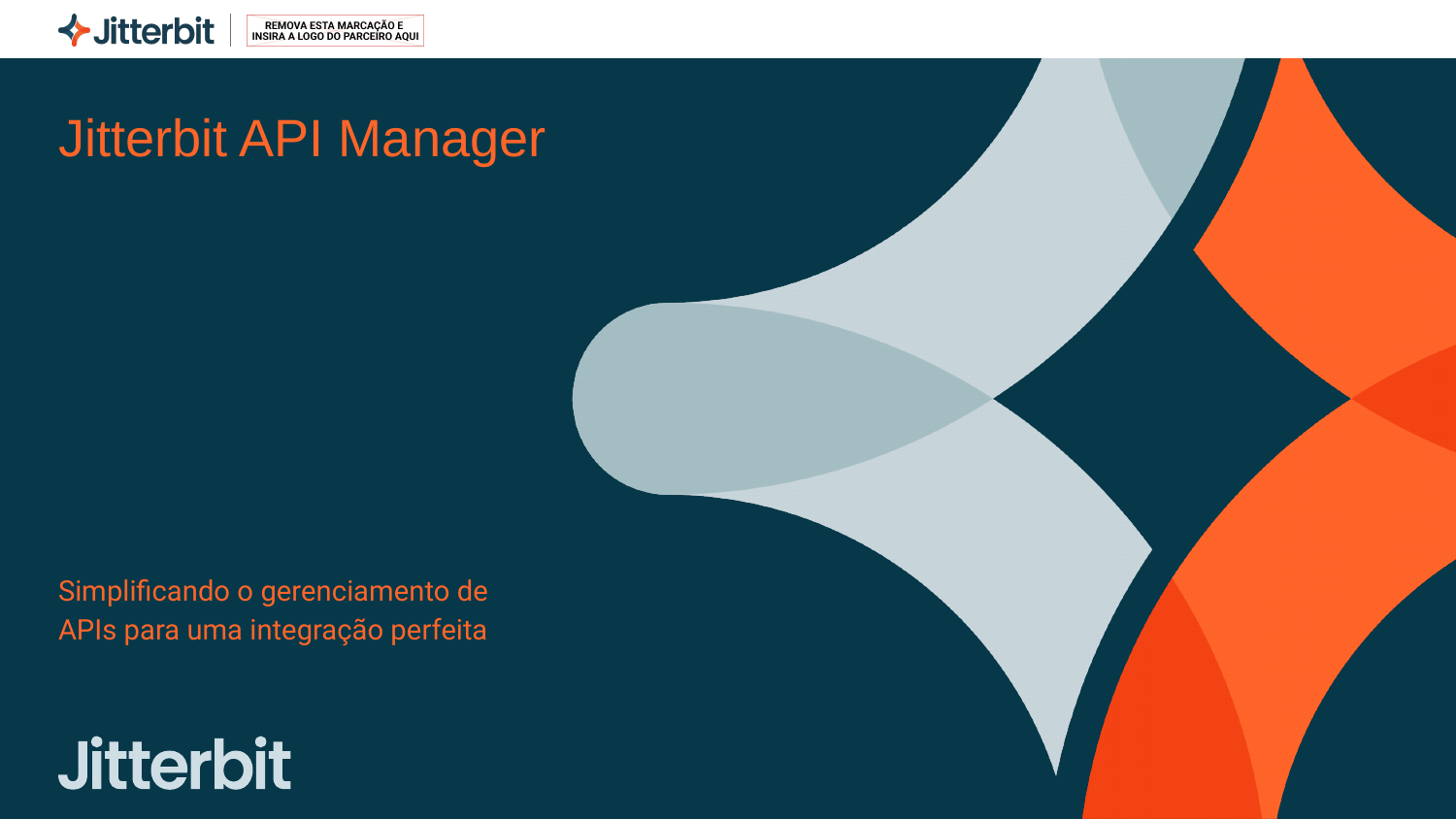

# Jitterbit API Manager
Simplificando o gerenciamento de APIs para uma integração perfeita